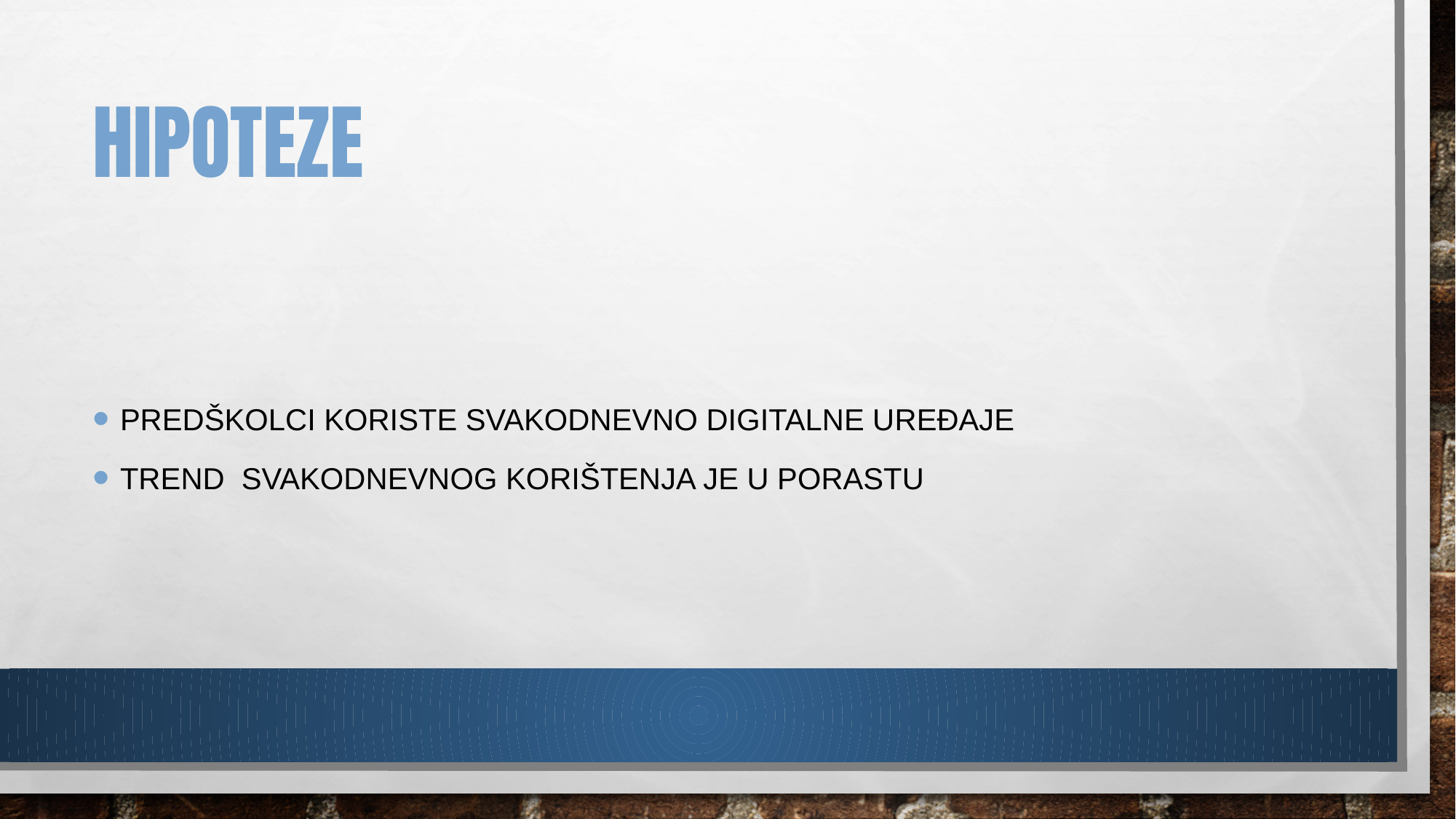

# hipoteze
Predškolci koriste svakodnevno digitalne uređaje
Trend  svakodnevnog korištenja je u porastu